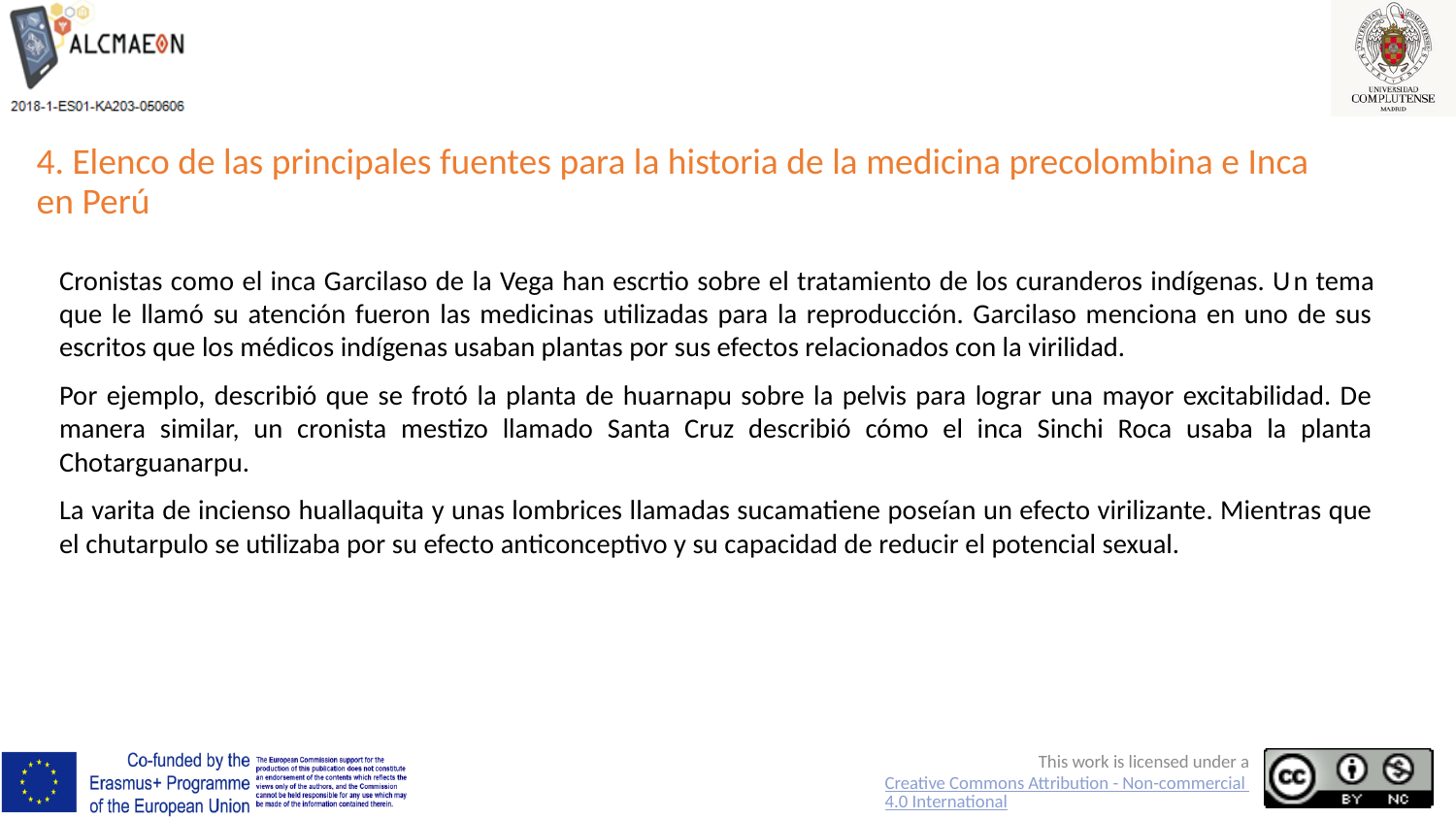

# 4. Elenco de las principales fuentes para la historia de la medicina precolombina e Inca en Perú
Cronistas como el inca Garcilaso de la Vega han escrtio sobre el tratamiento de los curanderos indígenas. Un tema que le llamó su atención fueron las medicinas utilizadas para la reproducción. Garcilaso menciona en uno de sus escritos que los médicos indígenas usaban plantas por sus efectos relacionados con la virilidad.
Por ejemplo, describió que se frotó la planta de huarnapu sobre la pelvis para lograr una mayor excitabilidad. De manera similar, un cronista mestizo llamado Santa Cruz describió cómo el inca Sinchi Roca usaba la planta Chotarguanarpu.
La varita de incienso huallaquita y unas lombrices llamadas sucamatiene poseían un efecto virilizante. Mientras que el chutarpulo se utilizaba por su efecto anticonceptivo y su capacidad de reducir el potencial sexual.